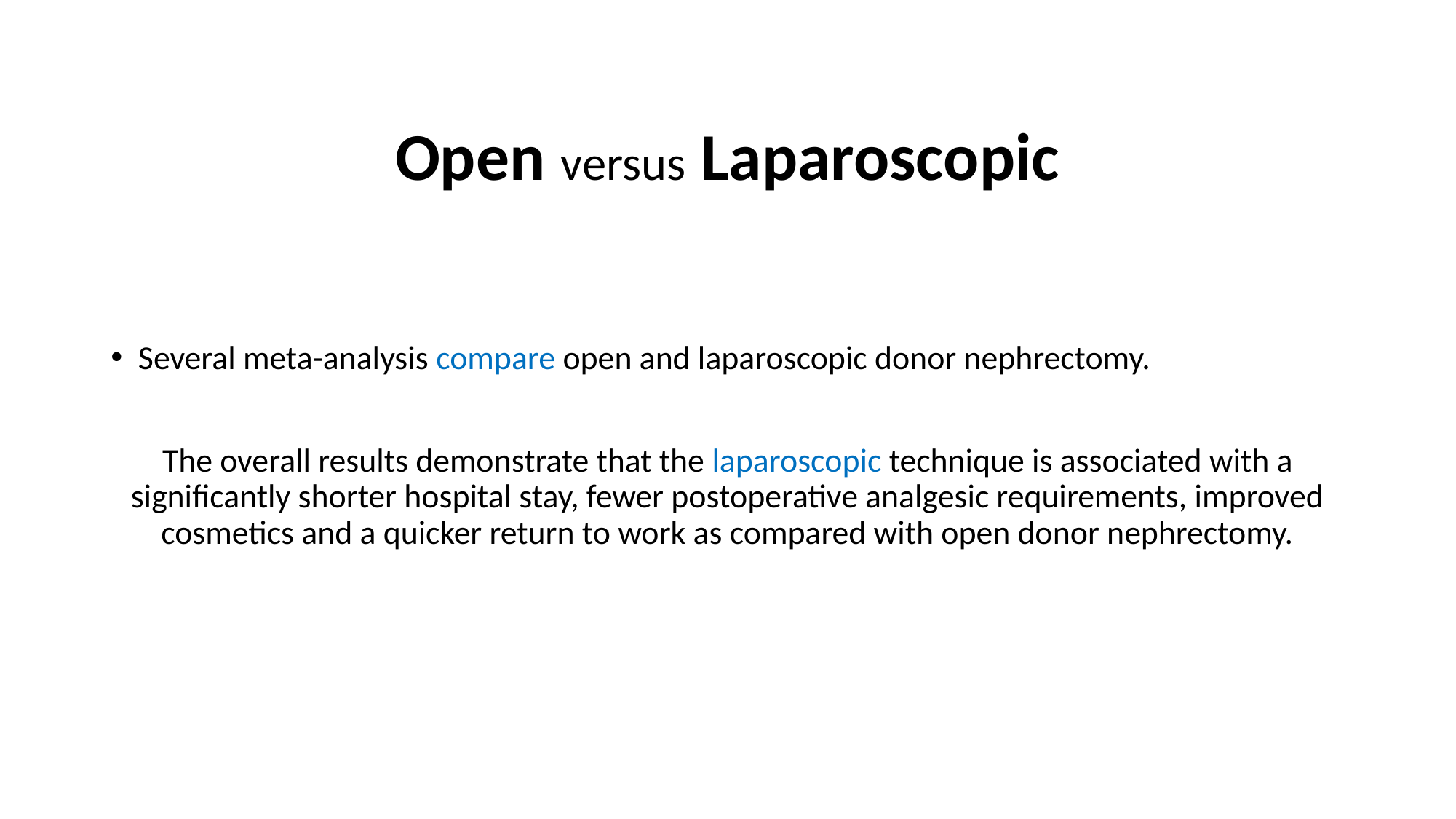

# Open versus Laparoscopic

Several meta-analysis compare open and laparoscopic donor nephrectomy.

The overall results demonstrate that the laparoscopic technique is associated with a significantly shorter hospital stay, fewer postoperative analgesic requirements, improved cosmetics and a quicker return to work as compared with open donor nephrectomy.